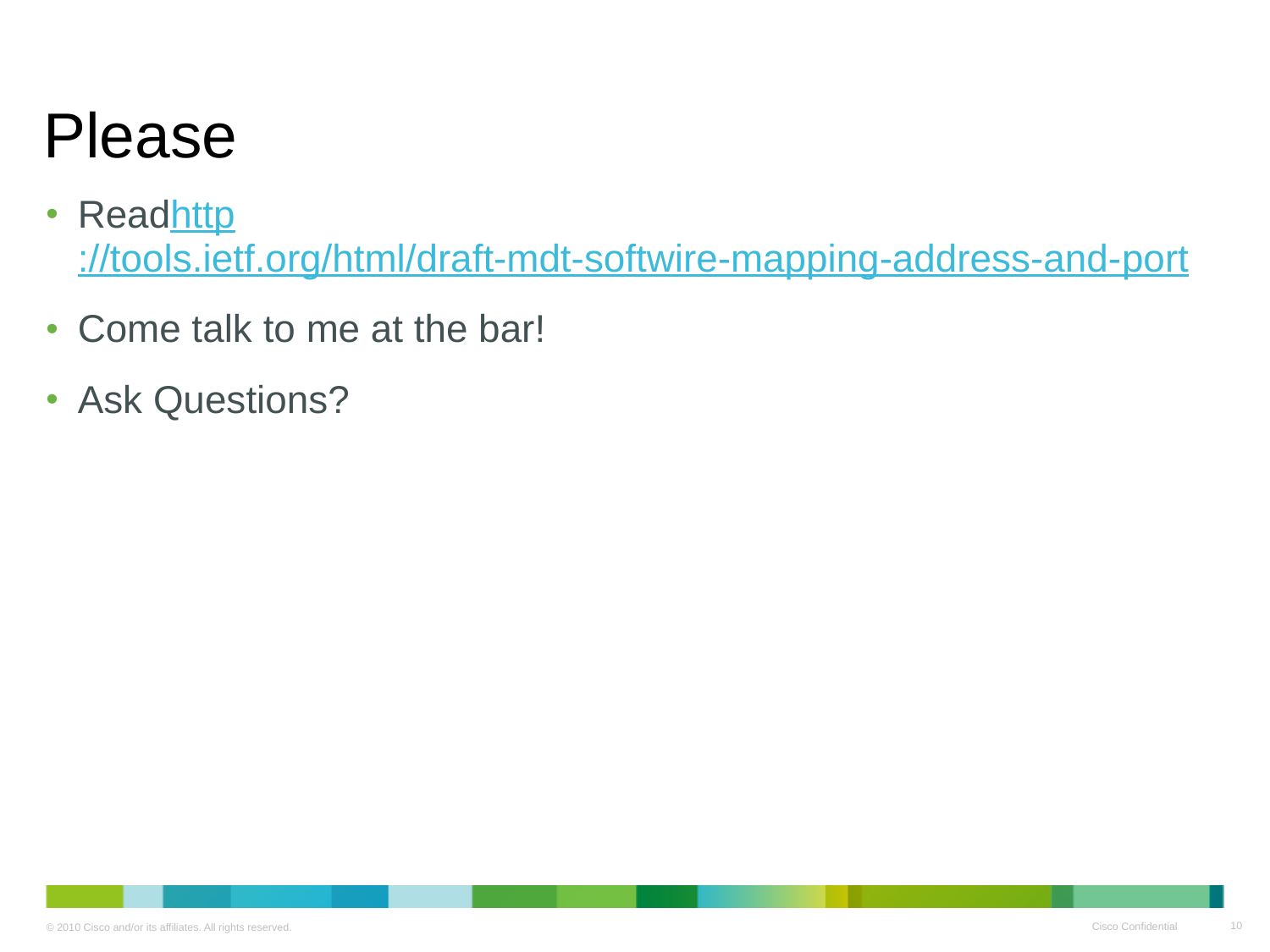

# Please
Readhttp://tools.ietf.org/html/draft-mdt-softwire-mapping-address-and-port
Come talk to me at the bar!
Ask Questions?